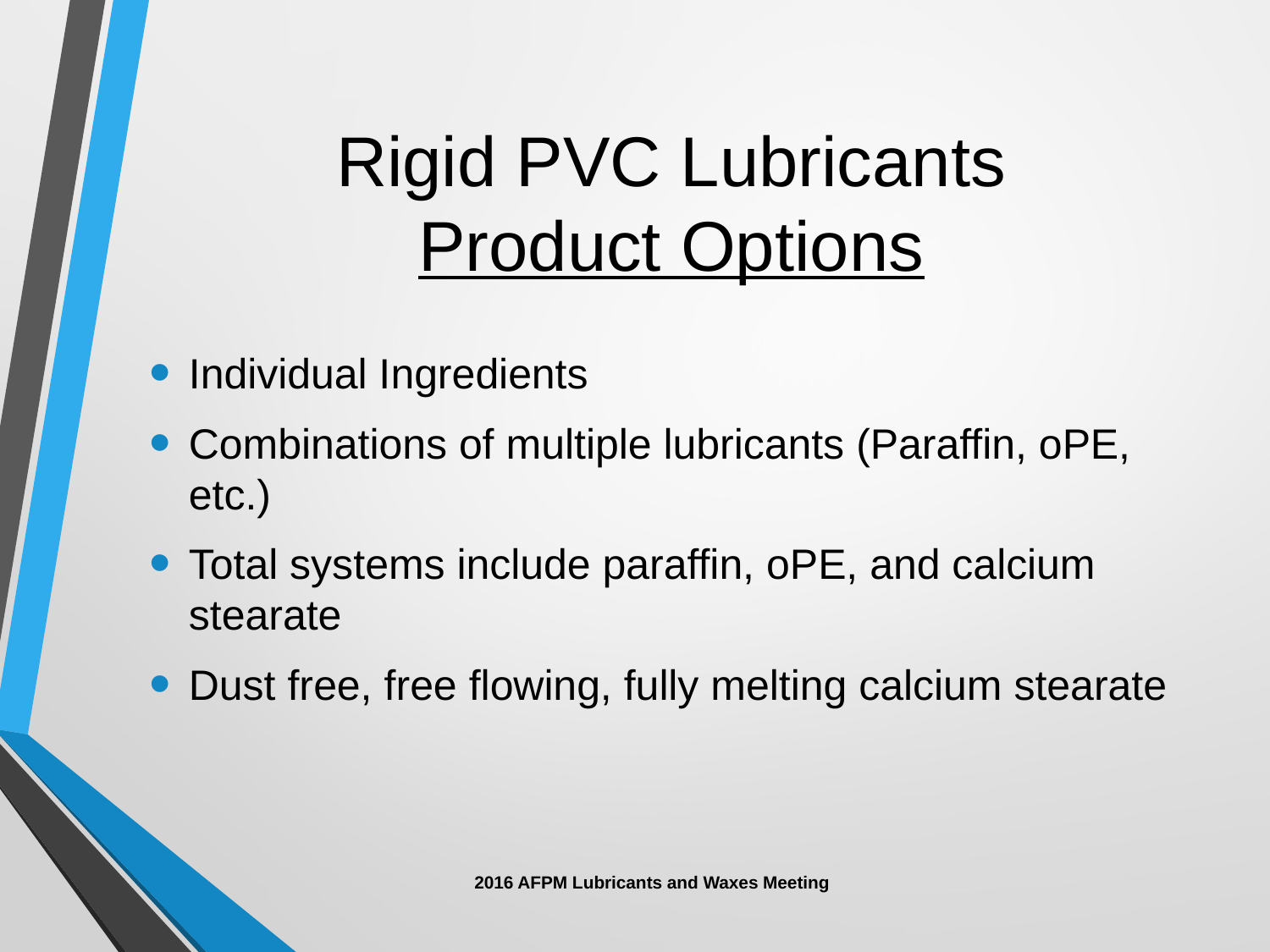

# Rigid PVC Lubricants Product Options

Individual Ingredients
Combinations of multiple lubricants (Paraffin, oPE, etc.)
Total systems include paraffin, oPE, and calcium stearate
Dust free, free flowing, fully melting calcium stearate

2016 AFPM Lubricants and Waxes Meeting